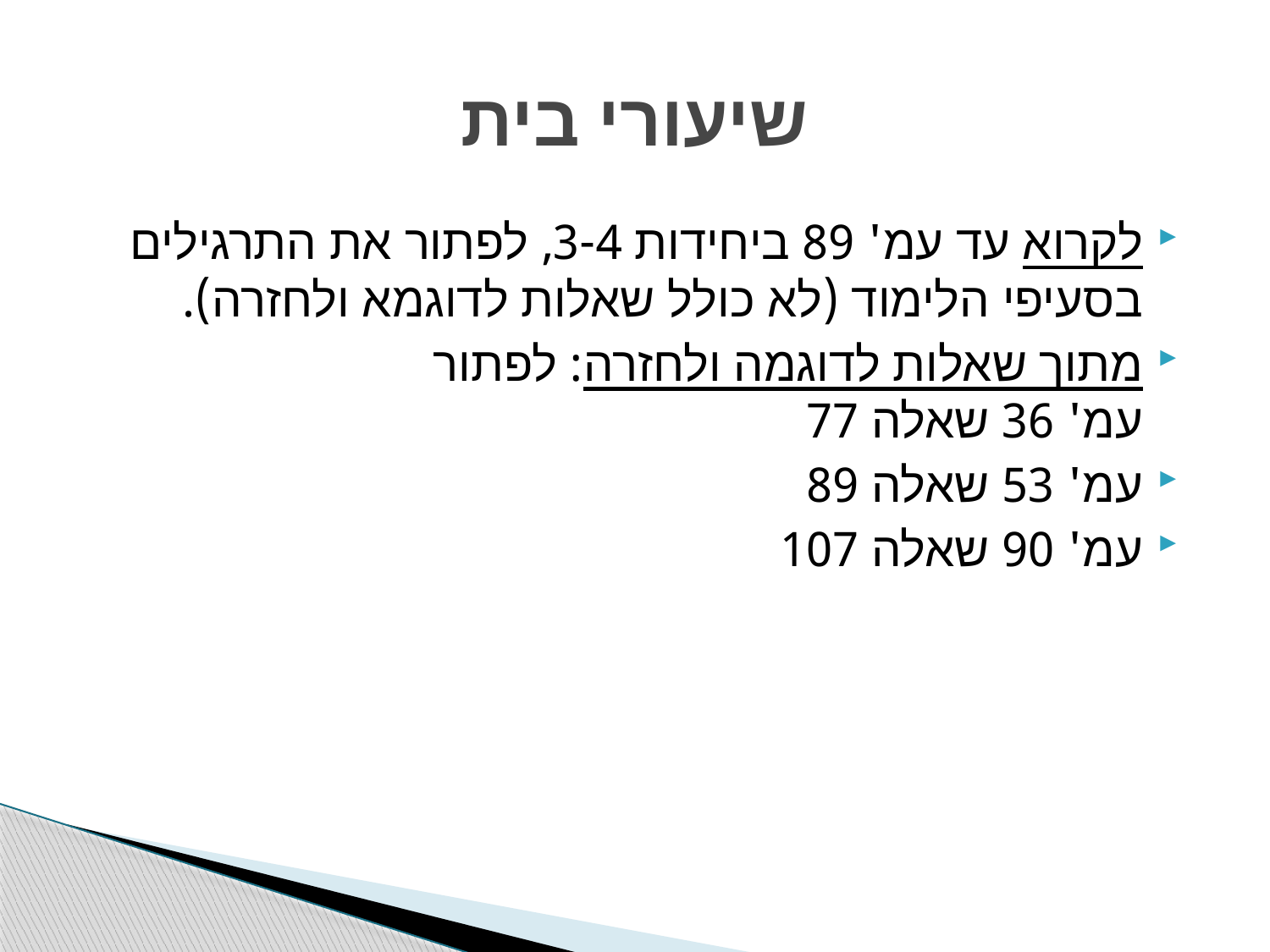

# שיעורי בית
לקרוא עד עמ' 89 ביחידות 3-4, לפתור את התרגילים בסעיפי הלימוד (לא כולל שאלות לדוגמא ולחזרה).
מתוך שאלות לדוגמה ולחזרה: לפתור
עמ' 36 שאלה 77
עמ' 53 שאלה 89
עמ' 90 שאלה 107